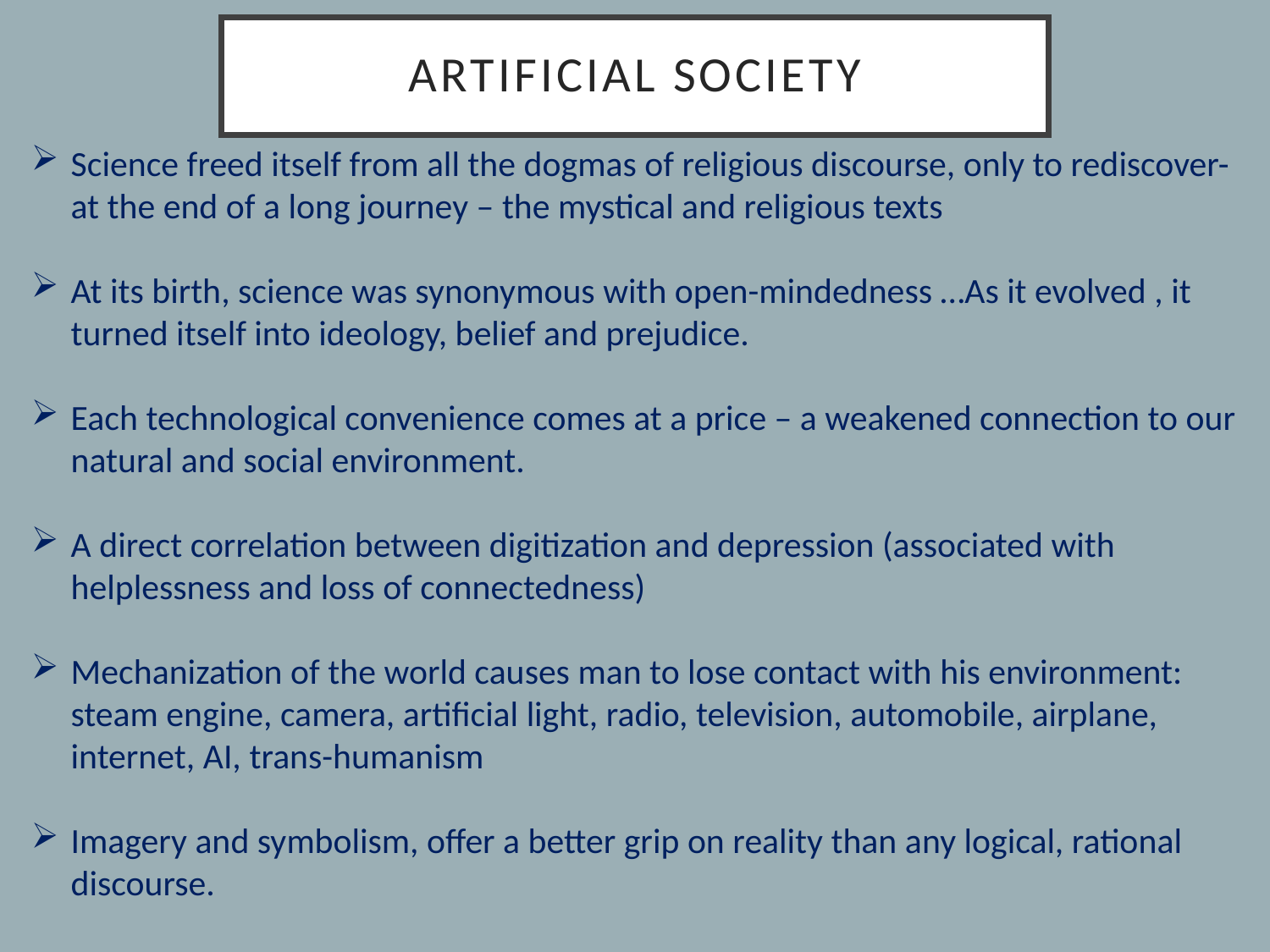

# Artificial Society
Science freed itself from all the dogmas of religious discourse, only to rediscover- at the end of a long journey – the mystical and religious texts
At its birth, science was synonymous with open-mindedness …As it evolved , it turned itself into ideology, belief and prejudice.
Each technological convenience comes at a price – a weakened connection to our natural and social environment.
A direct correlation between digitization and depression (associated with helplessness and loss of connectedness)
Mechanization of the world causes man to lose contact with his environment: steam engine, camera, artificial light, radio, television, automobile, airplane, internet, AI, trans-humanism
Imagery and symbolism, offer a better grip on reality than any logical, rational discourse.